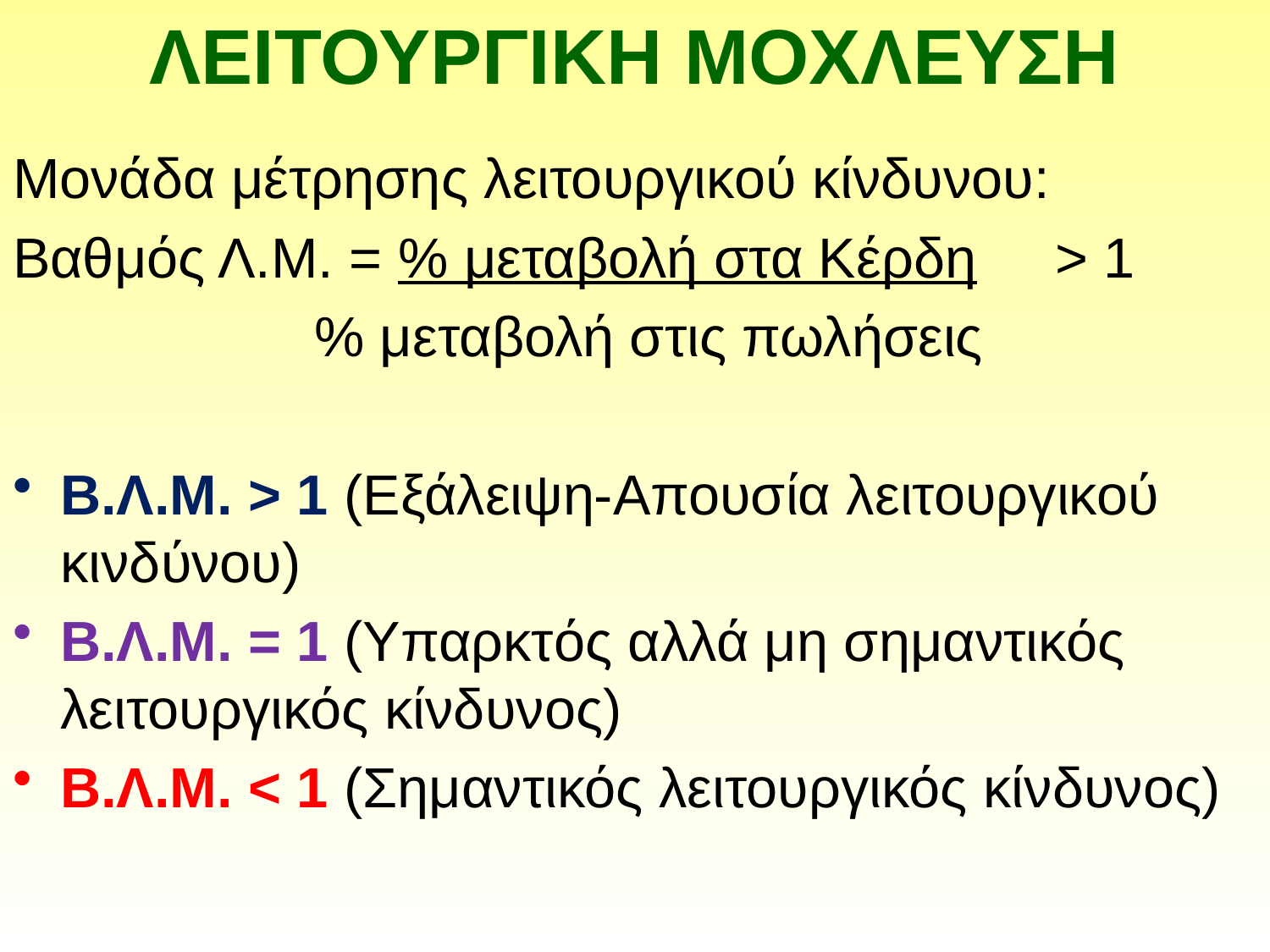

# ΛΕΙΤΟΥΡΓΙΚΗ ΜΟΧΛΕΥΣΗ
Μονάδα μέτρησης λειτουργικού κίνδυνου:
Βαθμός Λ.Μ. = % μεταβολή στα Κέρδη     > 1
           		% μεταβολή στις πωλήσεις

Β.Λ.Μ. > 1 (Εξάλειψη-Απουσία λειτουργικού κινδύνου)
Β.Λ.Μ. = 1 (Υπαρκτός αλλά μη σημαντικός λειτουργικός κίνδυνος)
Β.Λ.Μ. < 1 (Σημαντικός λειτουργικός κίνδυνος)